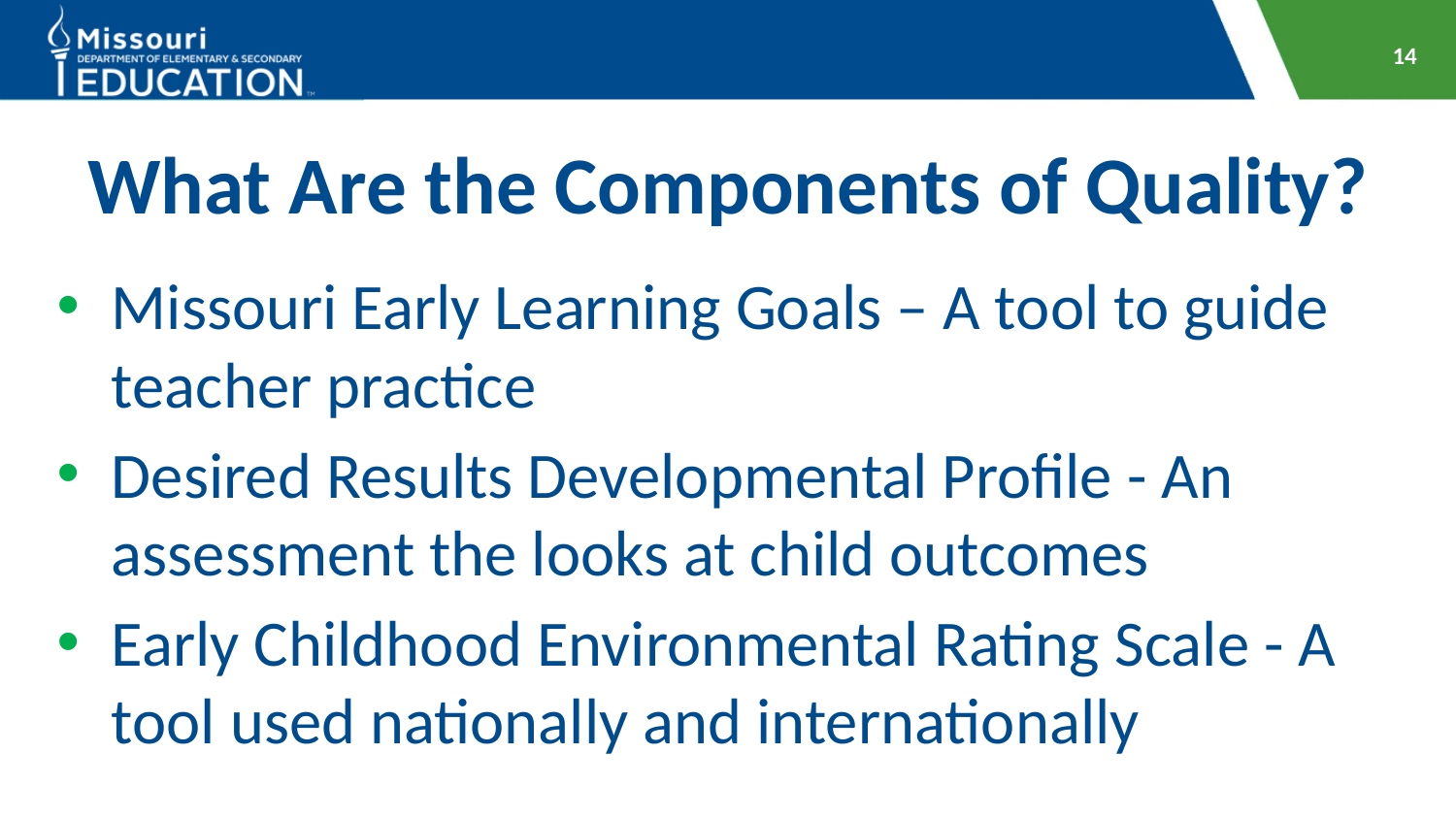

14
# What Are the Components of Quality?
Missouri Early Learning Goals – A tool to guide teacher practice
Desired Results Developmental Profile - An assessment the looks at child outcomes
Early Childhood Environmental Rating Scale - A tool used nationally and internationally